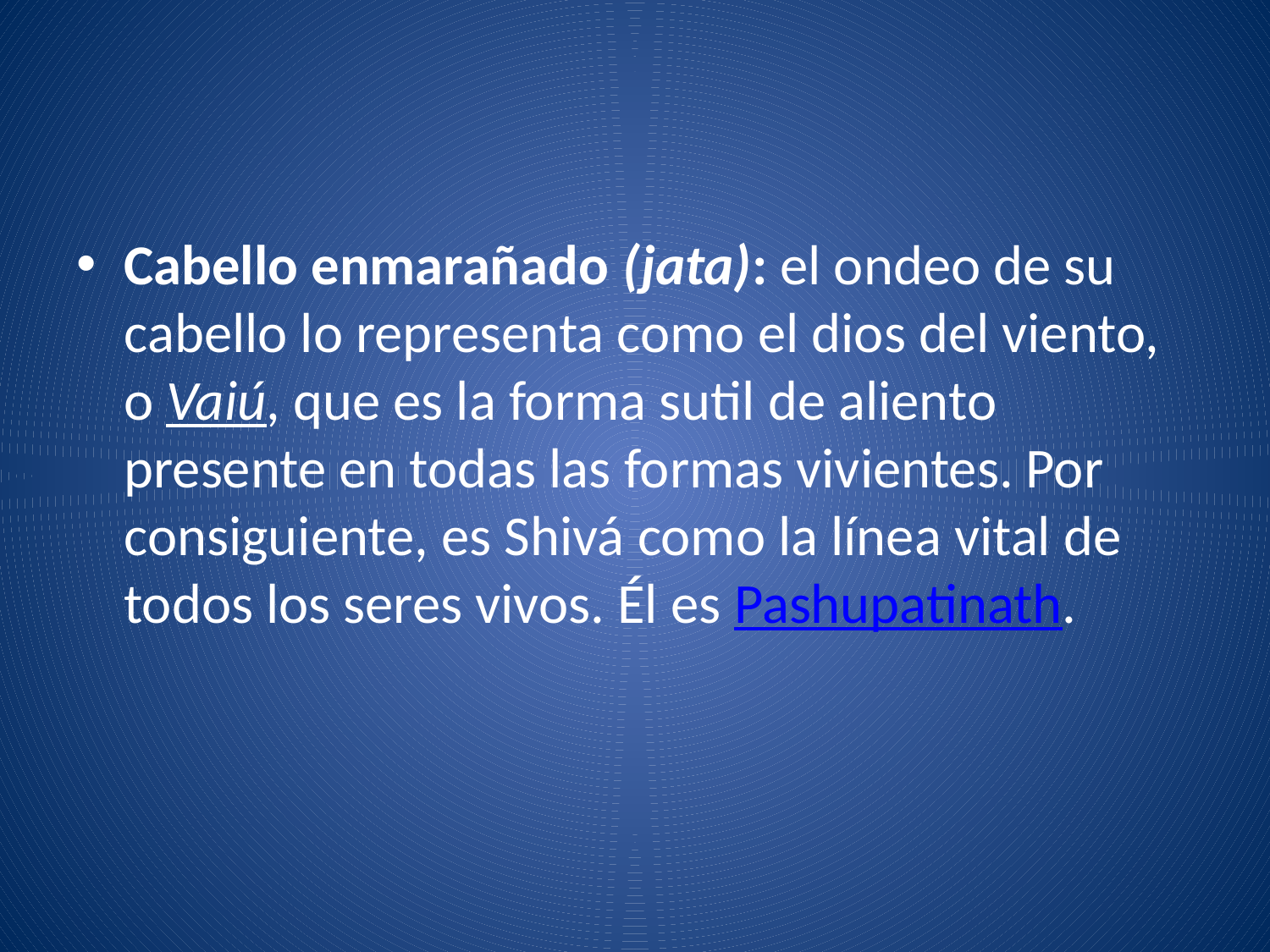

Cabello enmarañado (jata): el ondeo de su cabello lo representa como el dios del viento, o Vaiú, que es la forma sutil de aliento presente en todas las formas vivientes. Por consiguiente, es Shivá como la línea vital de todos los seres vivos. Él es Pashupatinath.